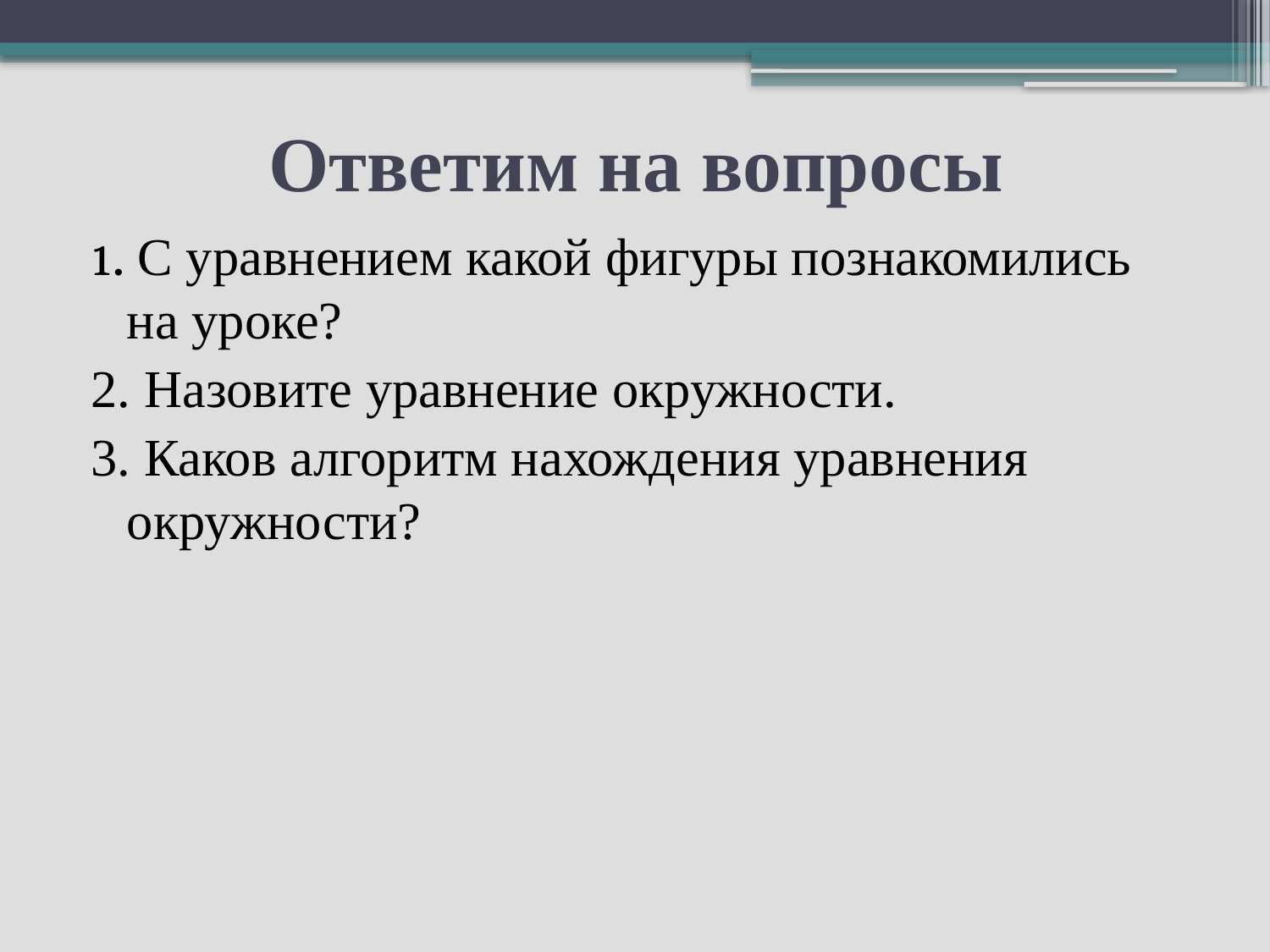

# Ответим на вопросы
1. С уравнением какой фигуры познакомились на уроке?
2. Назовите уравнение окружности.
3. Каков алгоритм нахождения уравнения окружности?